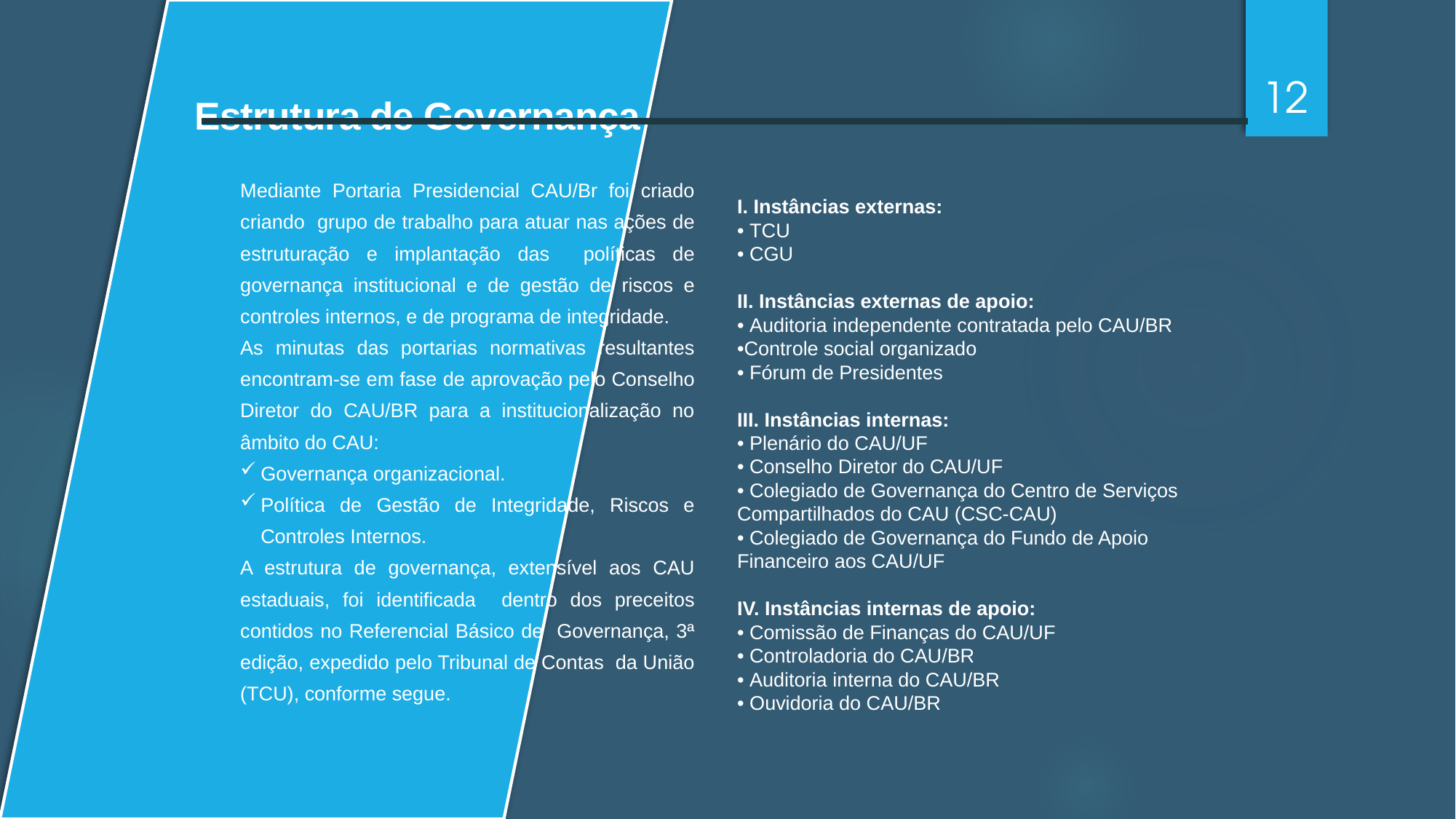

12

Estrutura de Governança

Mediante Portaria Presidencial CAU/Br foi criado criando  grupo de trabalho para atuar nas ações de estruturação e implantação das  políticas de governança institucional e de gestão de riscos e controles internos, e de programa de integridade.
As minutas das portarias normativas resultantes encontram-se em fase de aprovação pelo Conselho Diretor do CAU/BR para a institucionalização no âmbito do CAU:
Governança organizacional.
Política de Gestão de Integridade, Riscos e Controles Internos.
A estrutura de governança, extensível aos CAU estaduais, foi identificada  dentro dos preceitos contidos no Referencial Básico de  Governança, 3ª edição, expedido pelo Tribunal de Contas  da União (TCU), conforme segue.

Estrutura de Governança do CAU

I. Instâncias externas:
• TCU
• CGU

II. Instâncias externas de apoio:
• Auditoria independente contratada pelo CAU/BR
•Controle social organizado
• Fórum de Presidentes

III. Instâncias internas:
• Plenário do CAU/UF
• Conselho Diretor do CAU/UF
• Colegiado de Governança do Centro de Serviços Compartilhados do CAU (CSC-CAU)
• Colegiado de Governança do Fundo de Apoio Financeiro aos CAU/UF

IV. Instâncias internas de apoio:
• Comissão de Finanças do CAU/UF
• Controladoria do CAU/BR
• Auditoria interna do CAU/BR
• Ouvidoria do CAU/BR